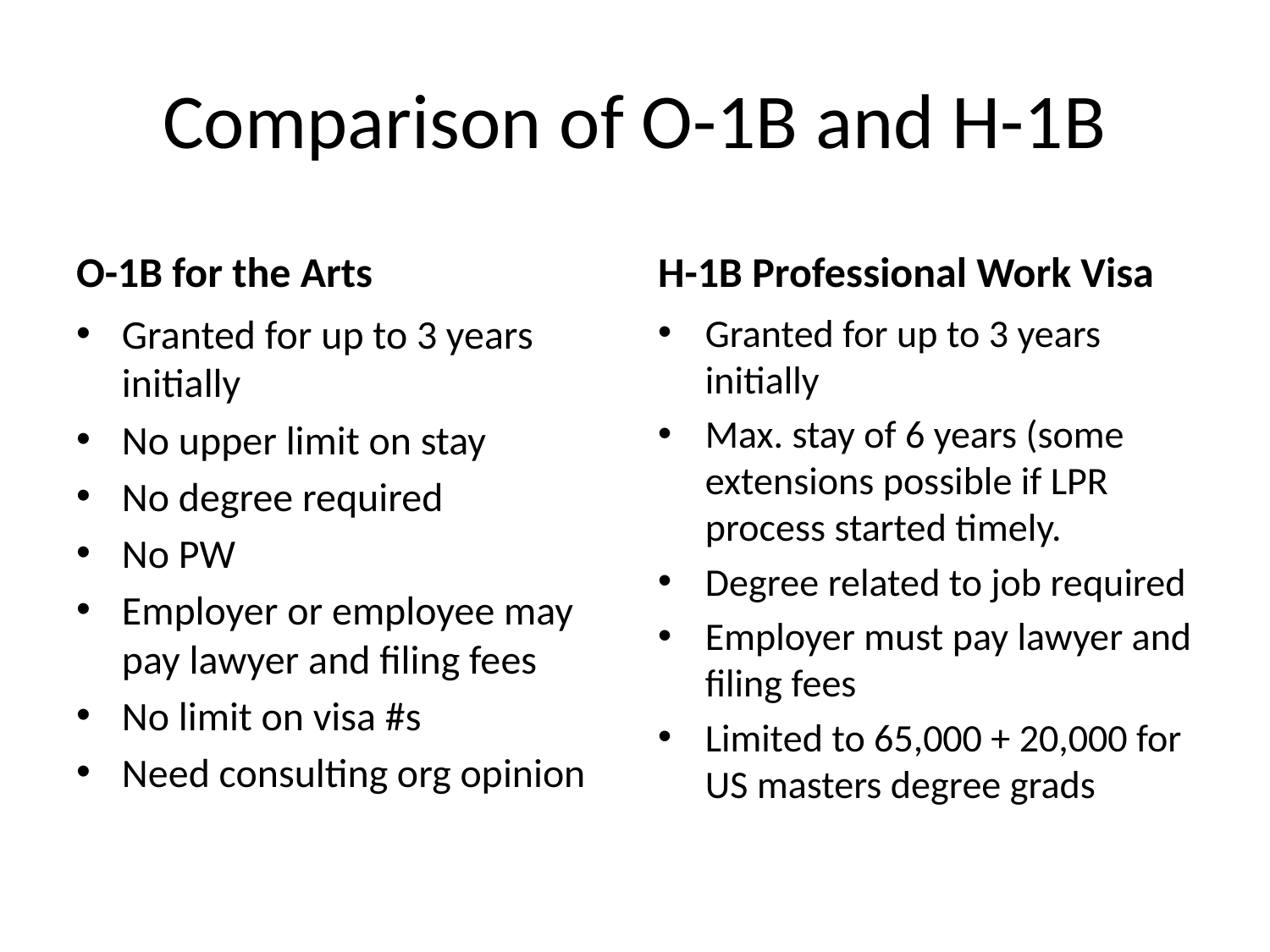

# Comparison of O-1B and H-1B
O-1B for the Arts
H-1B Professional Work Visa
Granted for up to 3 years initially
No upper limit on stay
No degree required
No PW
Employer or employee may pay lawyer and filing fees
No limit on visa #s
Need consulting org opinion
Granted for up to 3 years initially
Max. stay of 6 years (some extensions possible if LPR process started timely.
Degree related to job required
Employer must pay lawyer and filing fees
Limited to 65,000 + 20,000 for US masters degree grads